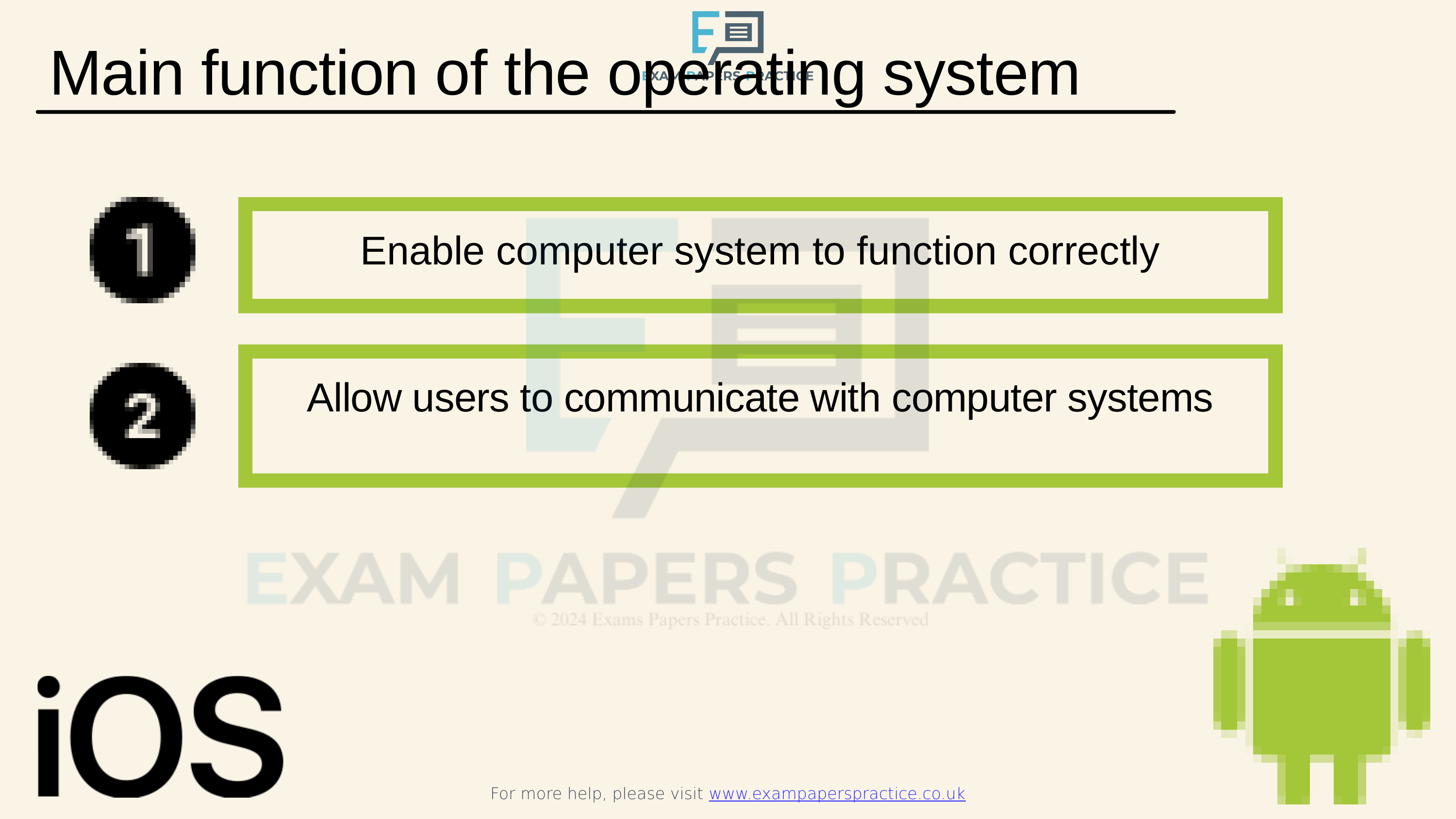

For more help, please visit www.exampaperspractice.co.uk
Main function of the operating system

Enable computer system to function correctly

Allow users to communicate with computer systems